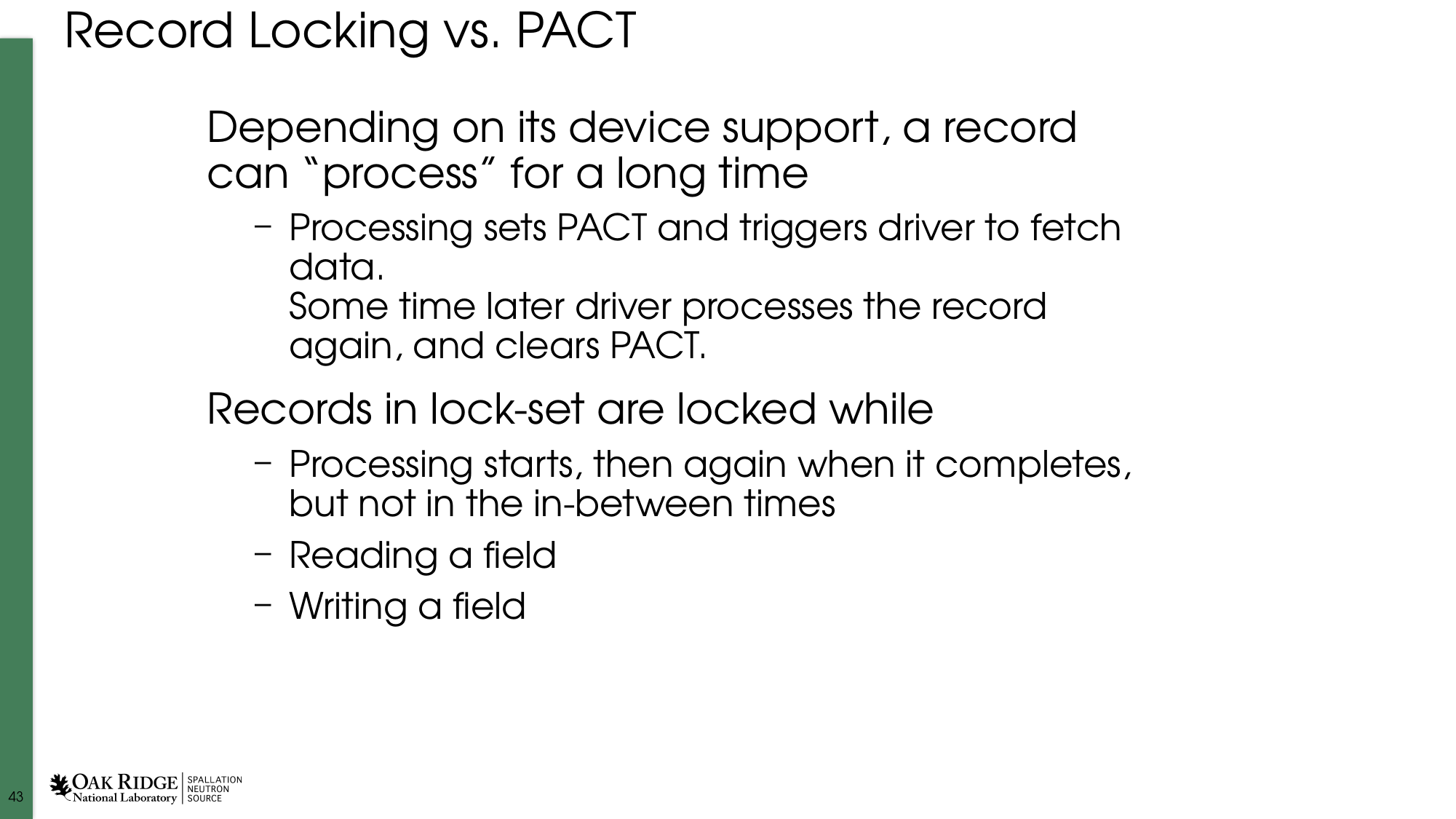

# Record Locking vs. PACT
Depending on its device support, a record can “process” for a long time
Processing sets PACT and triggers driver to fetch data.
Some time later driver processes the record again, and clears PACT.
Records in lock-set are locked while
Processing starts, then again when it completes, but not in the in-between times
Reading a field
Writing a field